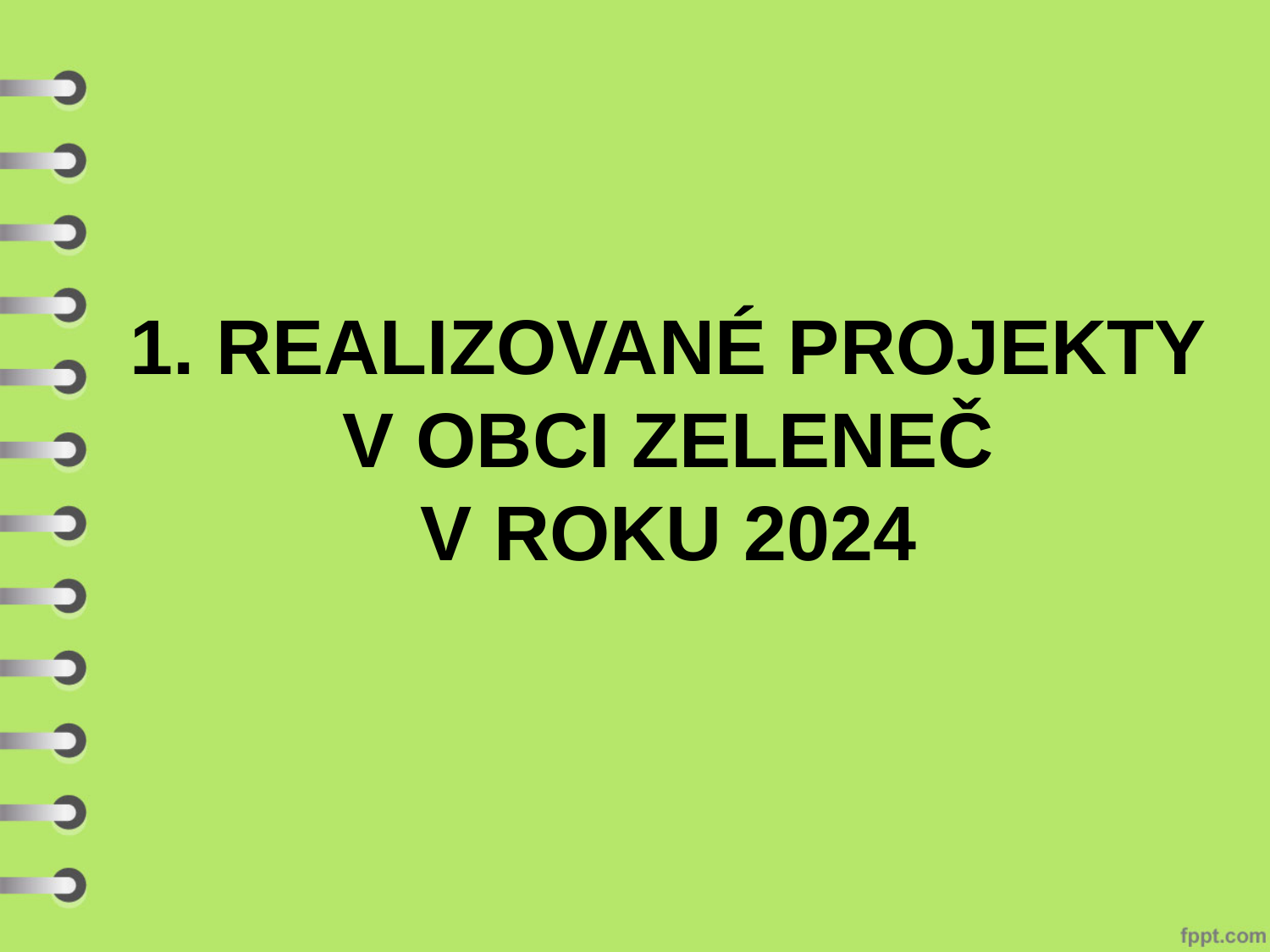

# 1. REALIZOVANÉ PROJEKTY V OBCI ZELENEČ V ROKU 2024